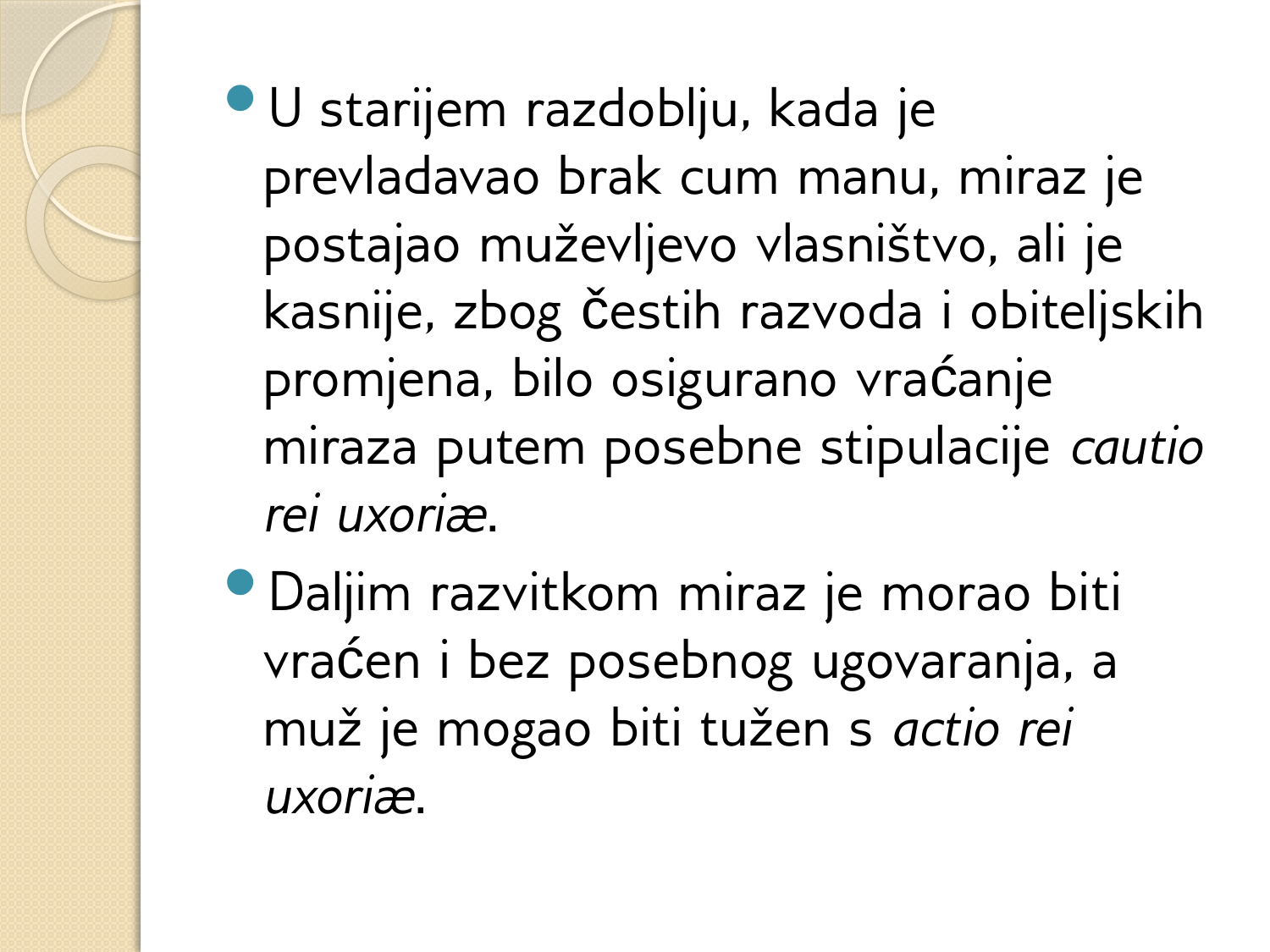

U starijem razdoblju, kada je prevladavao brak cum manu, miraz je postajao muževljevo vlasništvo, ali je kasnije, zbog čestih razvoda i obiteljskih promjena, bilo osigurano vraćanje miraza putem posebne stipulacije cautio rei uxoriae.
Daljim razvitkom miraz je morao biti vraćen i bez posebnog ugovaranja, a muž je mogao biti tužen s actio rei uxoriae.